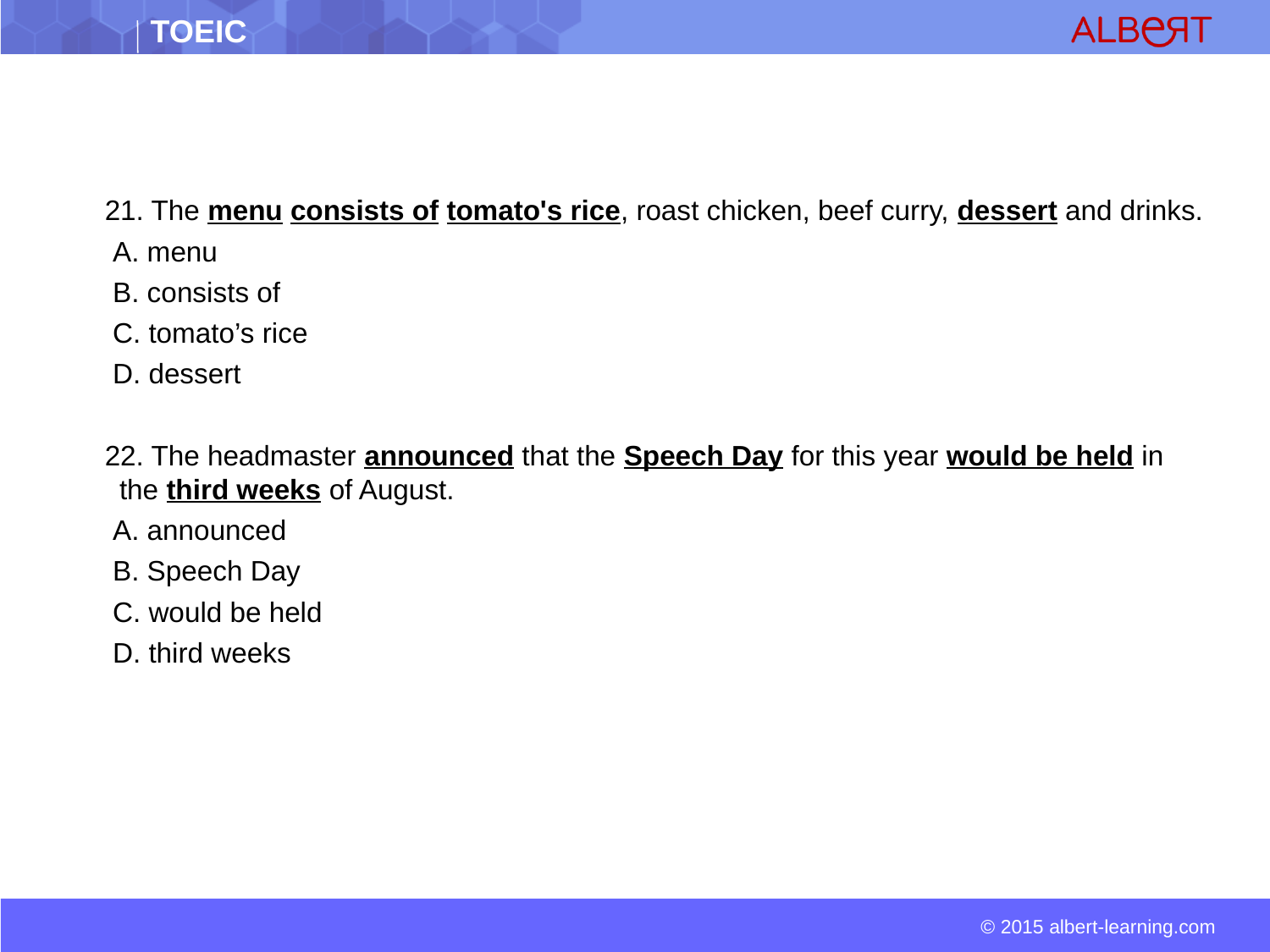

21. The menu consists of tomato's rice, roast chicken, beef curry, dessert and drinks.
  A. menu
  B. consists of
  C. tomato’s rice
  D. dessert

 22. The headmaster announced that the Speech Day for this year would be held in the third weeks of August.
  A. announced
  B. Speech Day
  C. would be held
  D. third weeks